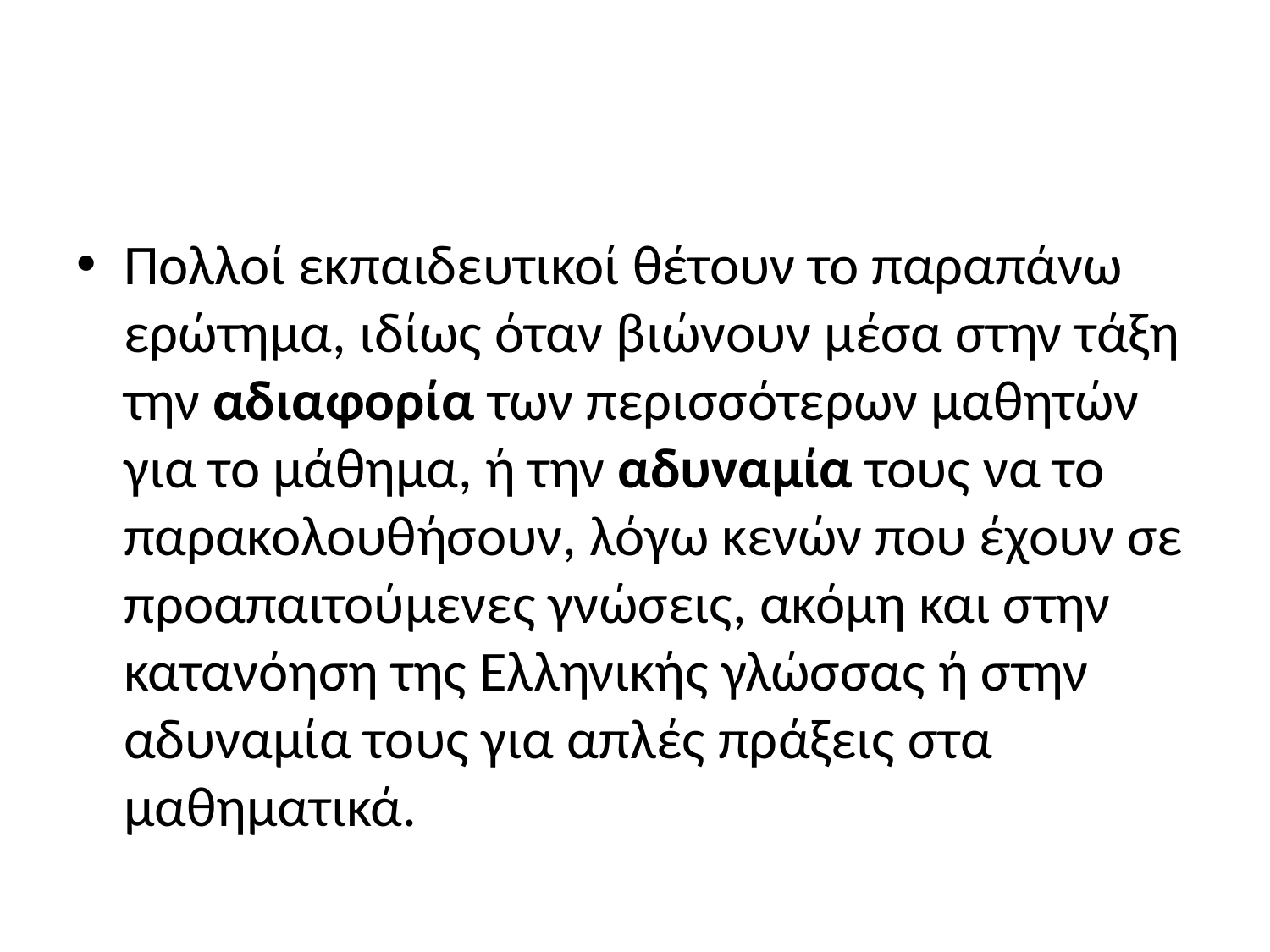

#
Πολλοί εκπαιδευτικοί θέτουν το παραπάνω ερώτημα, ιδίως όταν βιώνουν μέσα στην τάξη την αδιαφορία των περισσότερων μαθητών για το μάθημα, ή την αδυναμία τους να το παρακολουθήσουν, λόγω κενών που έχουν σε προαπαιτούμενες γνώσεις, ακόμη και στην κατανόηση της Ελληνικής γλώσσας ή στην αδυναμία τους για απλές πράξεις στα μαθηματικά.